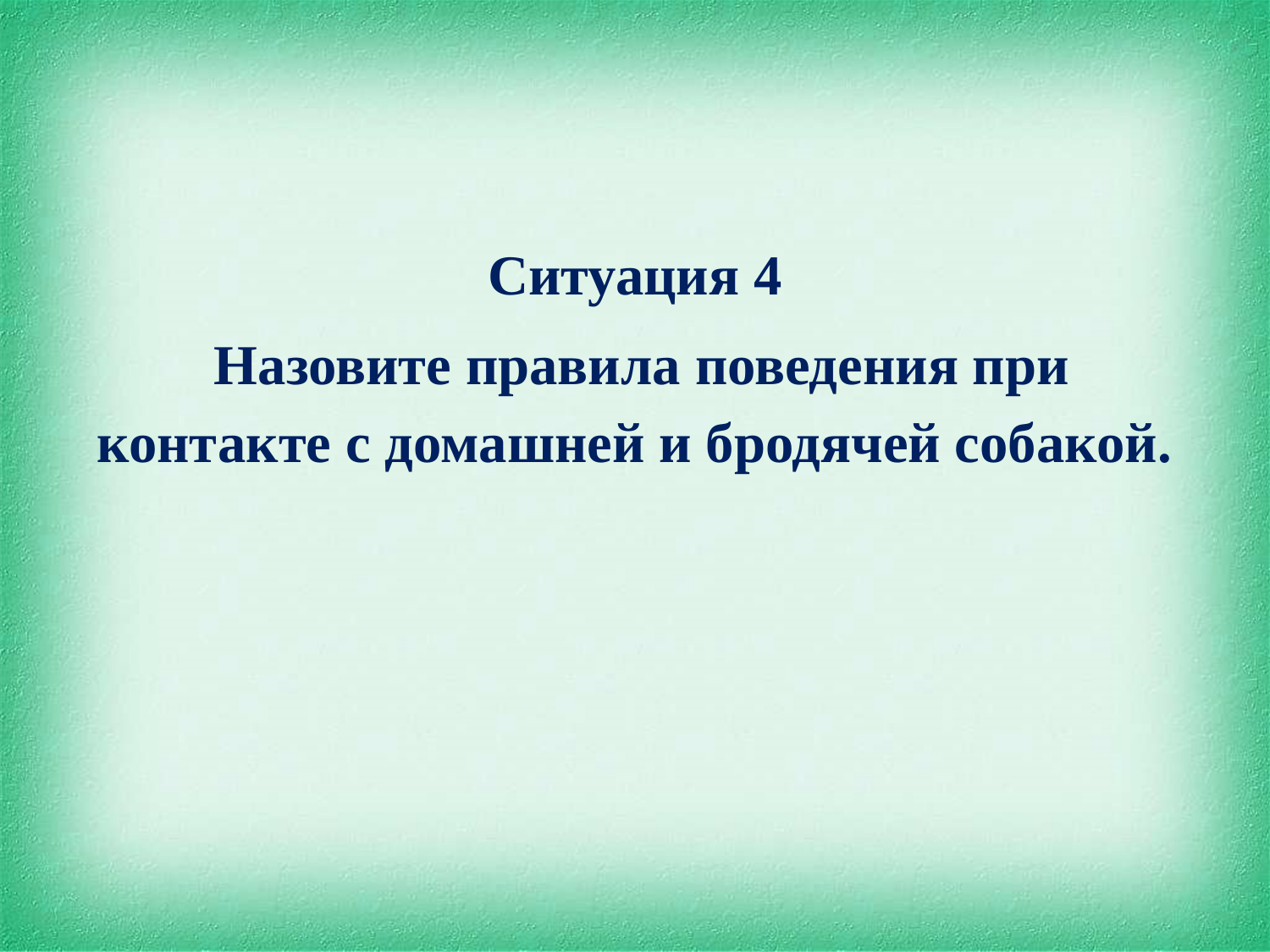

#
Ситуация 4
 Назовите правила поведения при контакте с домашней и бродячей собакой.